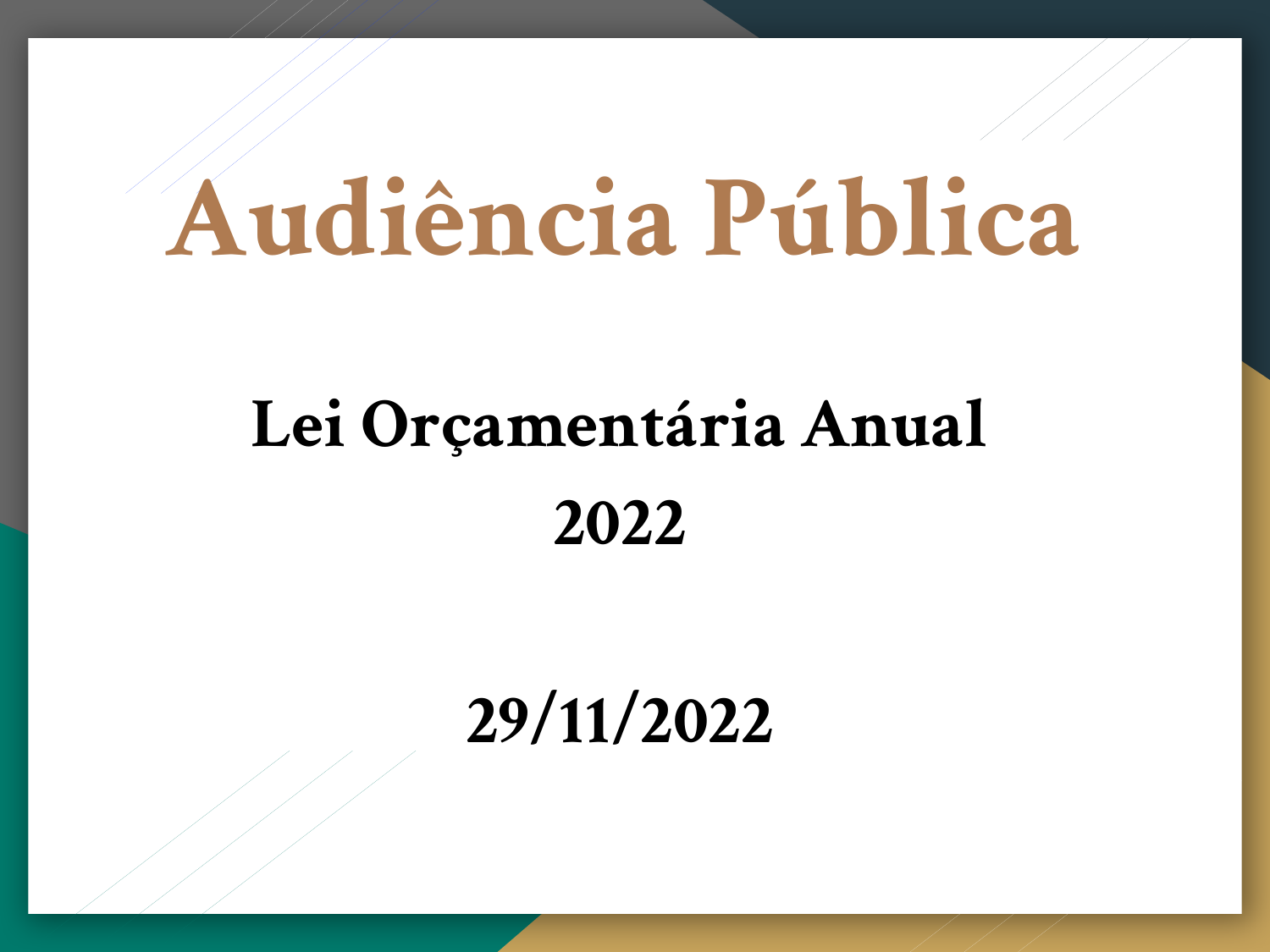

# Audiência Pública
Lei Orçamentária Anual
2022

29/11/2022